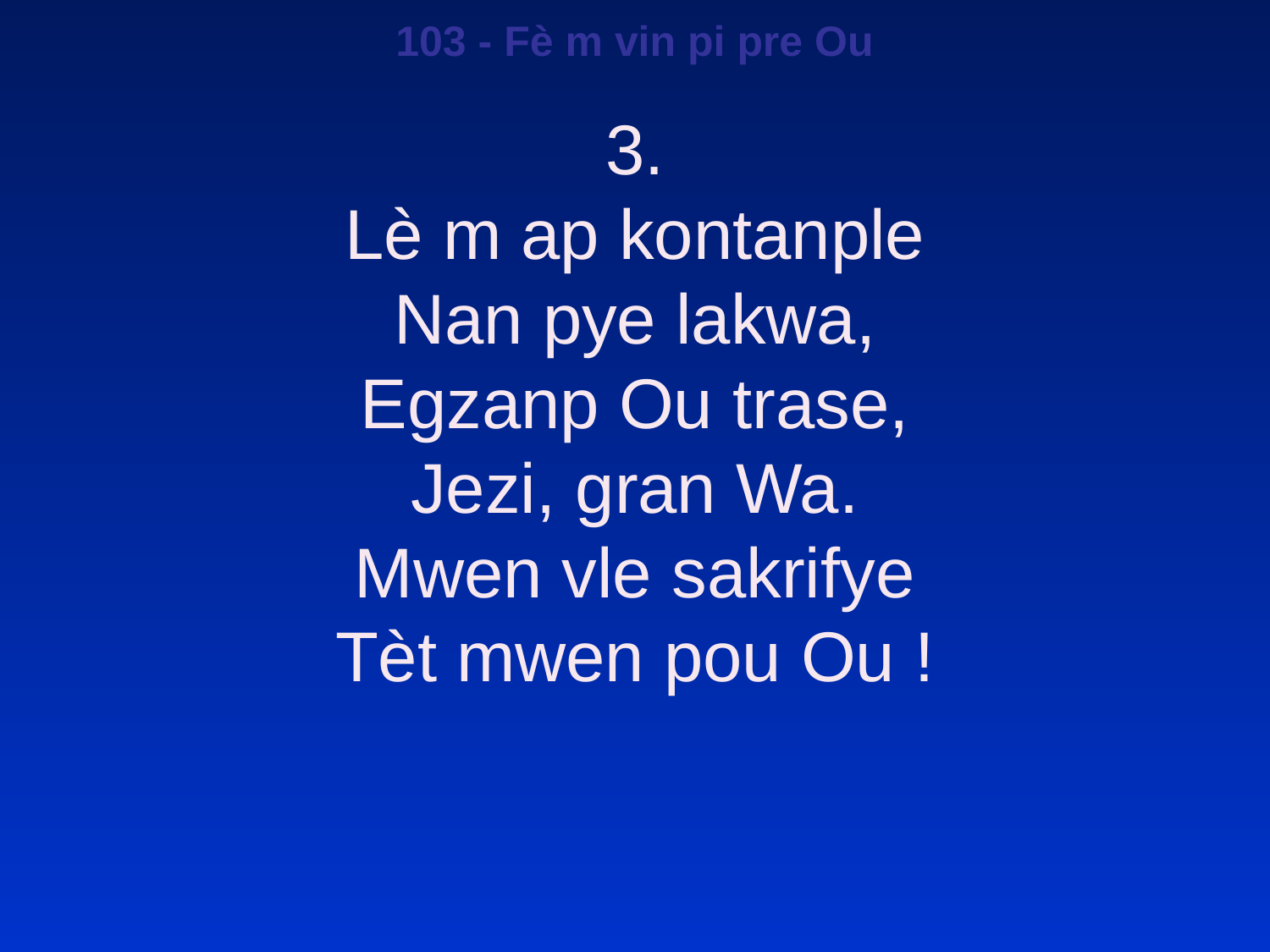

103 - Fè m vin pi pre Ou
3.
Lè m ap kontanple
Nan pye lakwa,
Egzanp Ou trase,
Jezi, gran Wa.
Mwen vle sakrifye
Tèt mwen pou Ou !